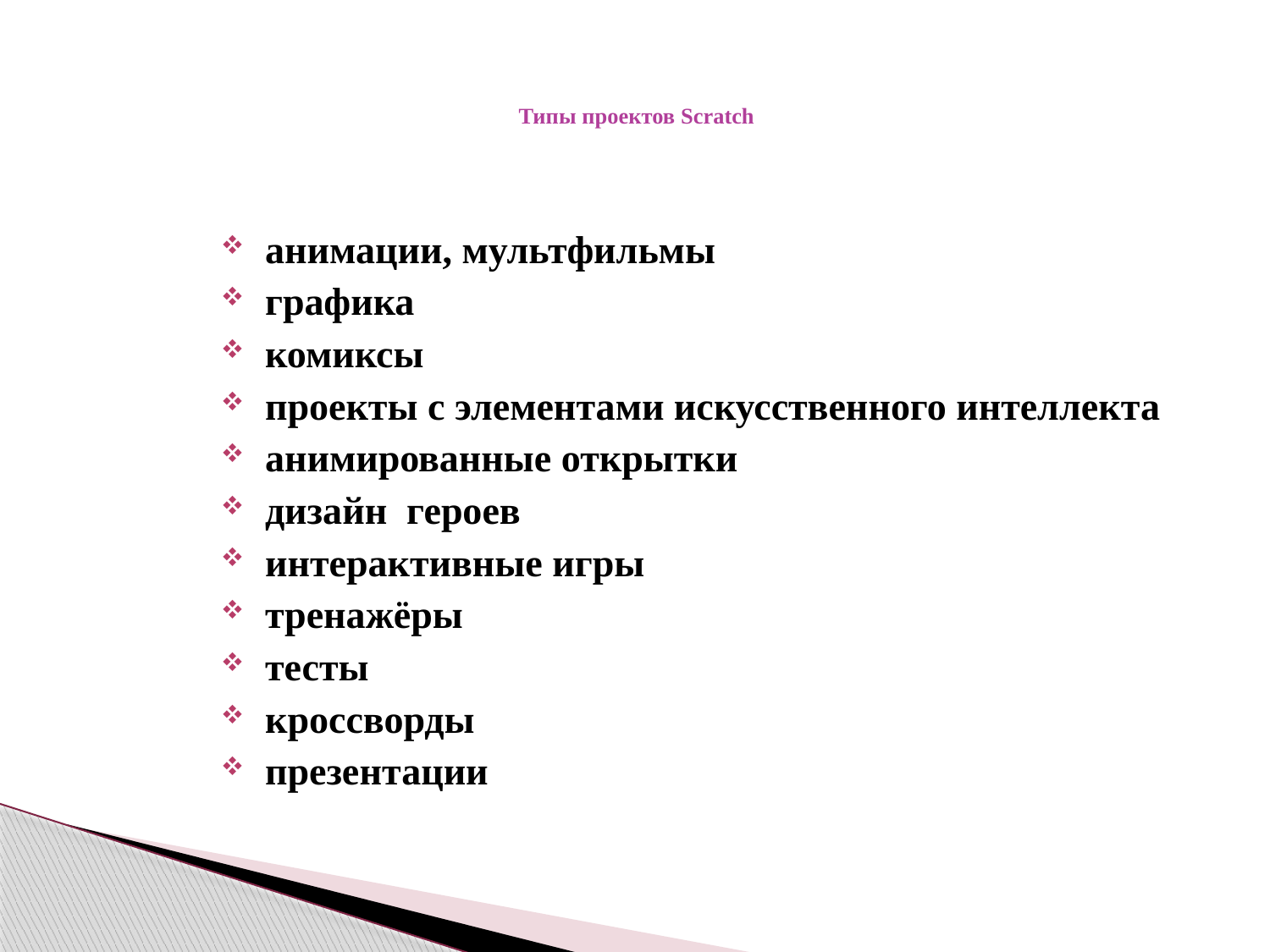

# Типы проектов Scratch
анимации, мультфильмы
графика
комиксы
проекты с элементами искусственного интеллекта
анимированные открытки
дизайн  героев
интерактивные игры
тренажёры
тесты
кроссворды
презентации